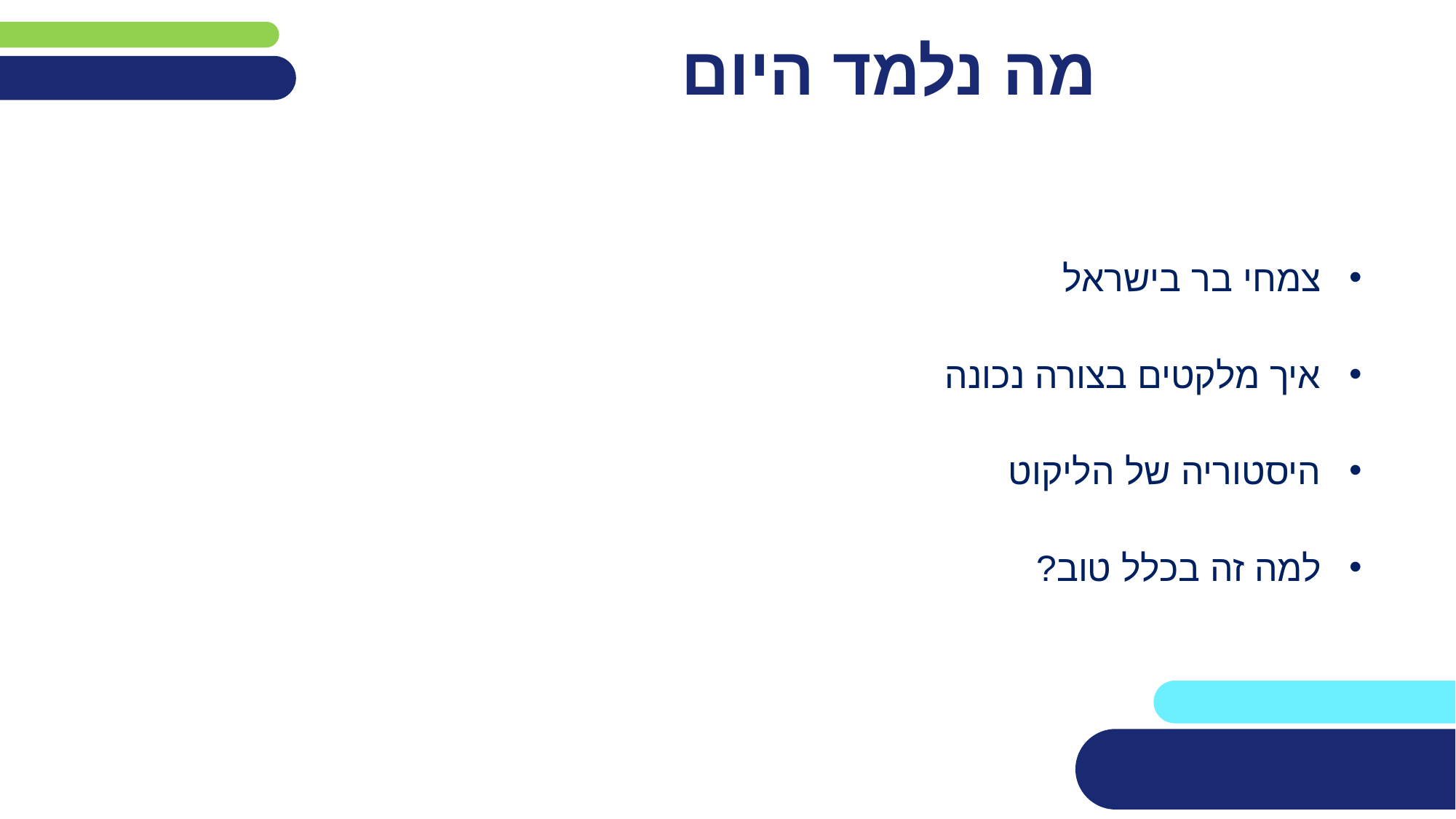

# מה נלמד היום
צמחי בר בישראל
איך מלקטים בצורה נכונה
היסטוריה של הליקוט
למה זה בכלל טוב?